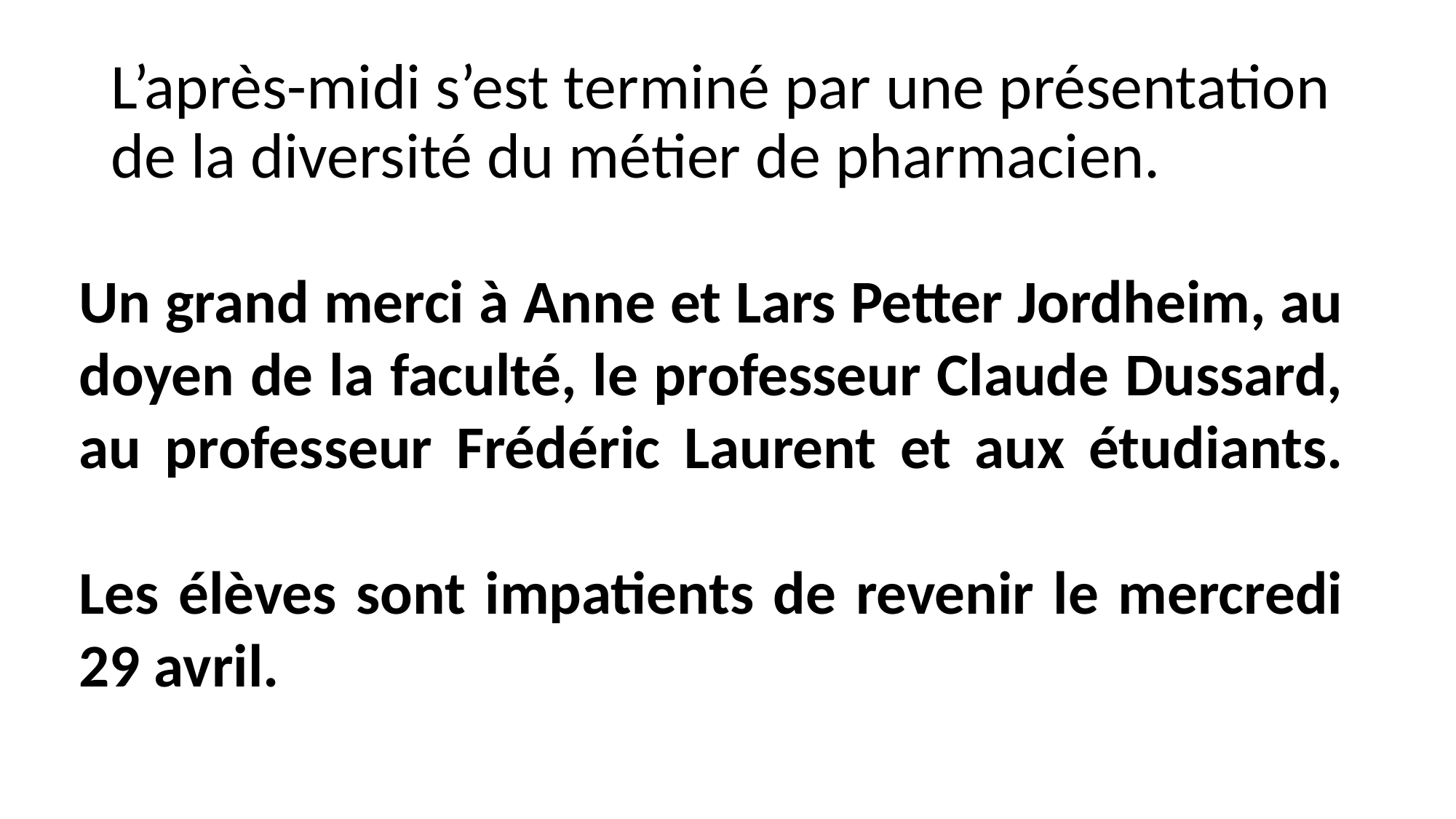

# L’après-midi s’est terminé par une présentation de la diversité du métier de pharmacien.
Un grand merci à Anne et Lars Petter Jordheim, au doyen de la faculté, le professeur Claude Dussard, au professeur Frédéric Laurent et aux étudiants.
Les élèves sont impatients de revenir le mercredi 29 avril.